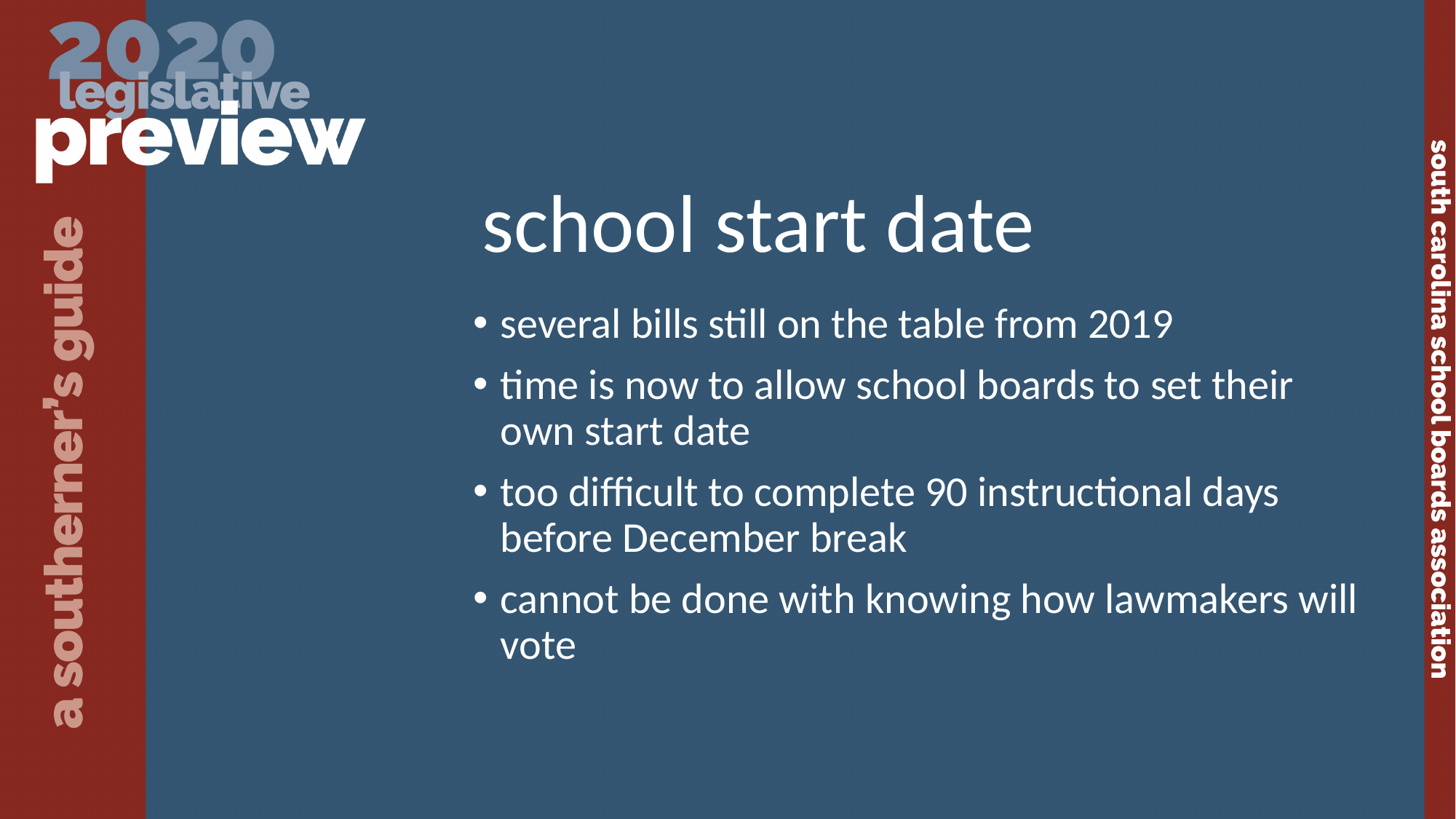

school start date
several bills still on the table from 2019
time is now to allow school boards to set their own start date
too difficult to complete 90 instructional days before December break
cannot be done with knowing how lawmakers will vote